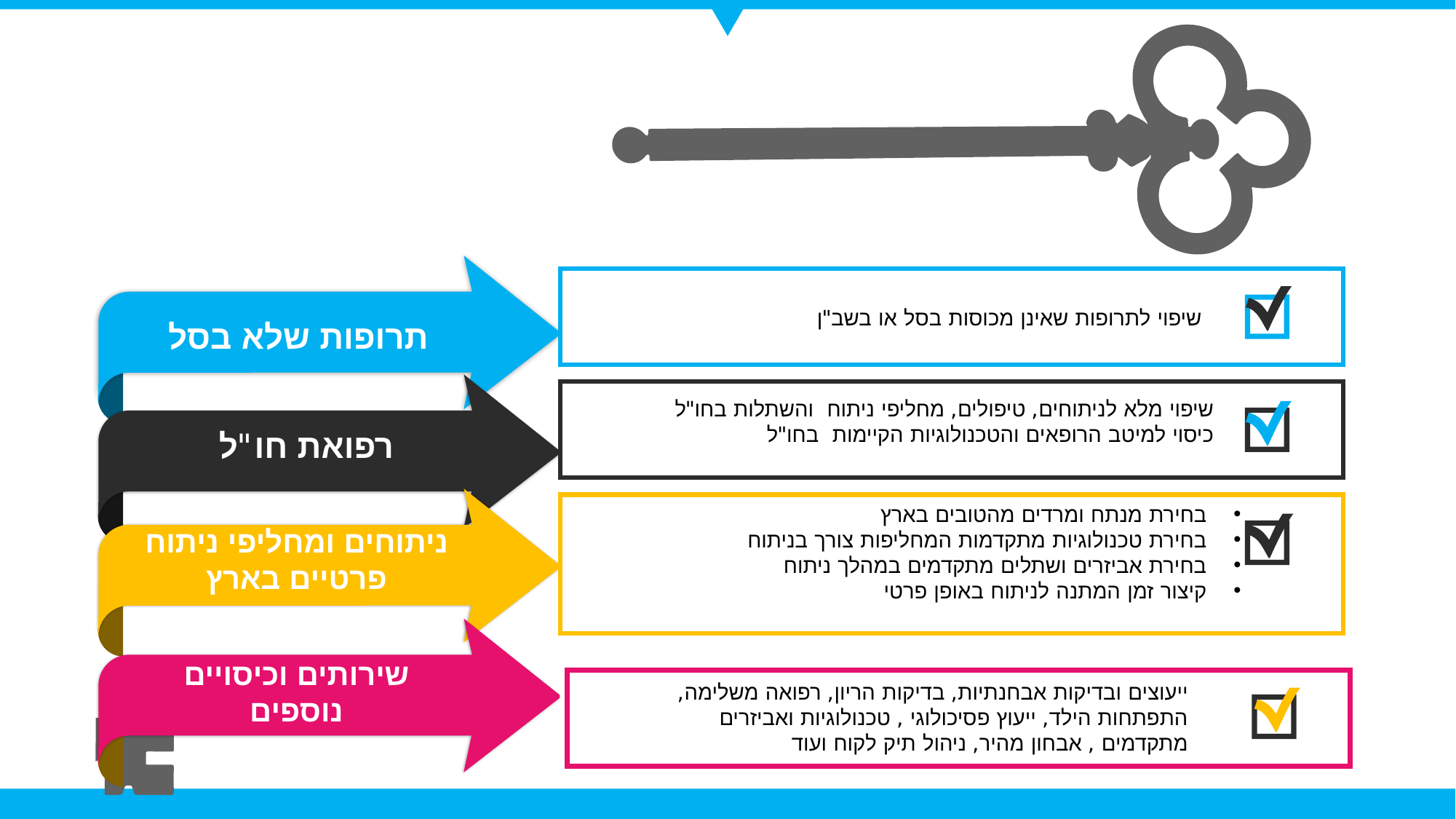

שיפוי לתרופות שאינן מכוסות בסל או בשב"ן
תרופות שלא בסל

שיפוי מלא לניתוחים, טיפולים, מחליפי ניתוח  והשתלות בחו"ל
כיסוי למיטב הרופאים והטכנולוגיות הקיימות  בחו"ל

רפואת חו"ל

בחירת מנתח ומרדים מהטובים בארץ
בחירת טכנולוגיות מתקדמות המחליפות צורך בניתוח
בחירת אביזרים ושתלים מתקדמים במהלך ניתוח
קיצור זמן המתנה לניתוח באופן פרטי

ניתוחים ומחליפי ניתוח פרטיים בארץ

שירותים וכיסויים נוספים

ייעוצים ובדיקות אבחנתיות, בדיקות הריון, רפואה משלימה, התפתחות הילד, ייעוץ פסיכולוגי , טכנולוגיות ואביזרים מתקדמים , אבחון מהיר, ניהול תיק לקוח ועוד